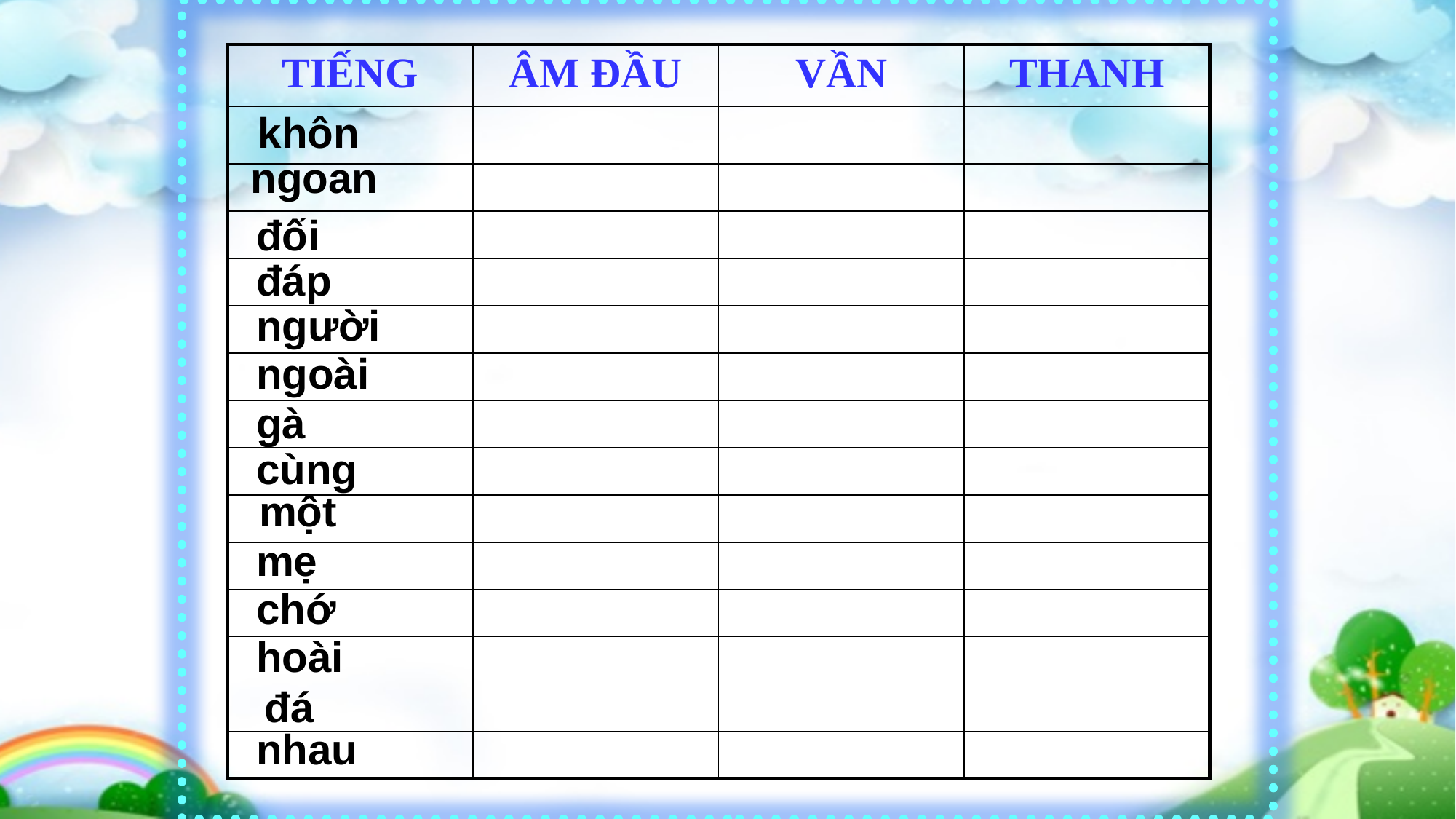

| TIẾNG | ÂM ĐẦU | VẦN | THANH |
| --- | --- | --- | --- |
|  |  |  |  |
|  |  |  |  |
|  |  |  |  |
|  |  |  |  |
|  |  |  |  |
|  |  |  |  |
|  |  |  |  |
|  |  |  |  |
|  |  |  |  |
|  |  |  |  |
|  |  |  |  |
|  |  |  |  |
|  |  |  |  |
|  |  |  |  |
khôn
ngoan
đối
đáp
người
ngoài
gà
cùng
 một
mẹ
chớ
hoài
đá
nhau